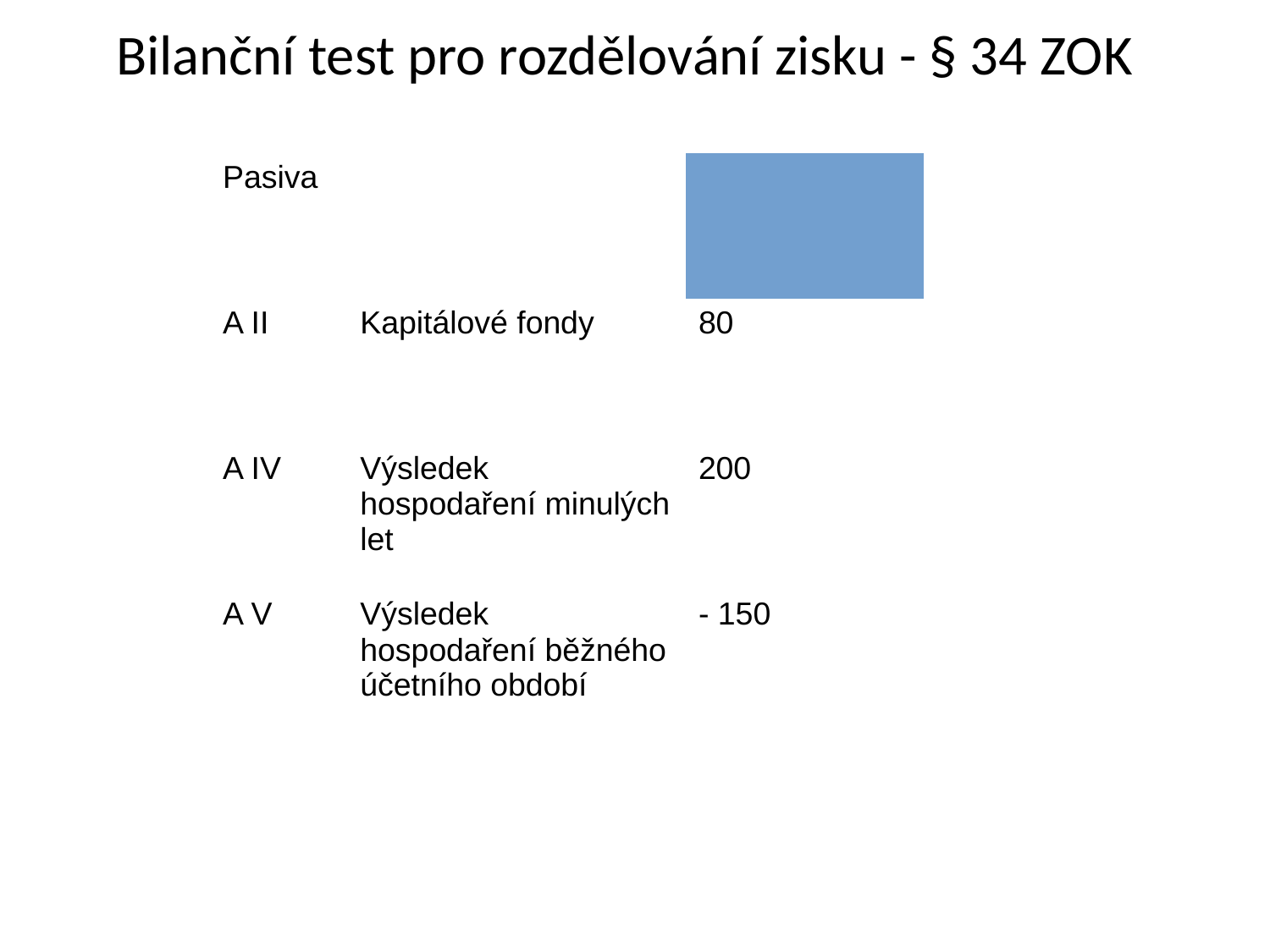

Bilanční test pro rozdělování zisku - § 34 ZOK
| Pasiva |  |
| --- | --- |
| A II | Kapitálové fondy | 80 |
| A IV | Výsledek hospodaření minulých let | 200 |
| A V | Výsledek hospodaření běžného účetního období | - 150 |